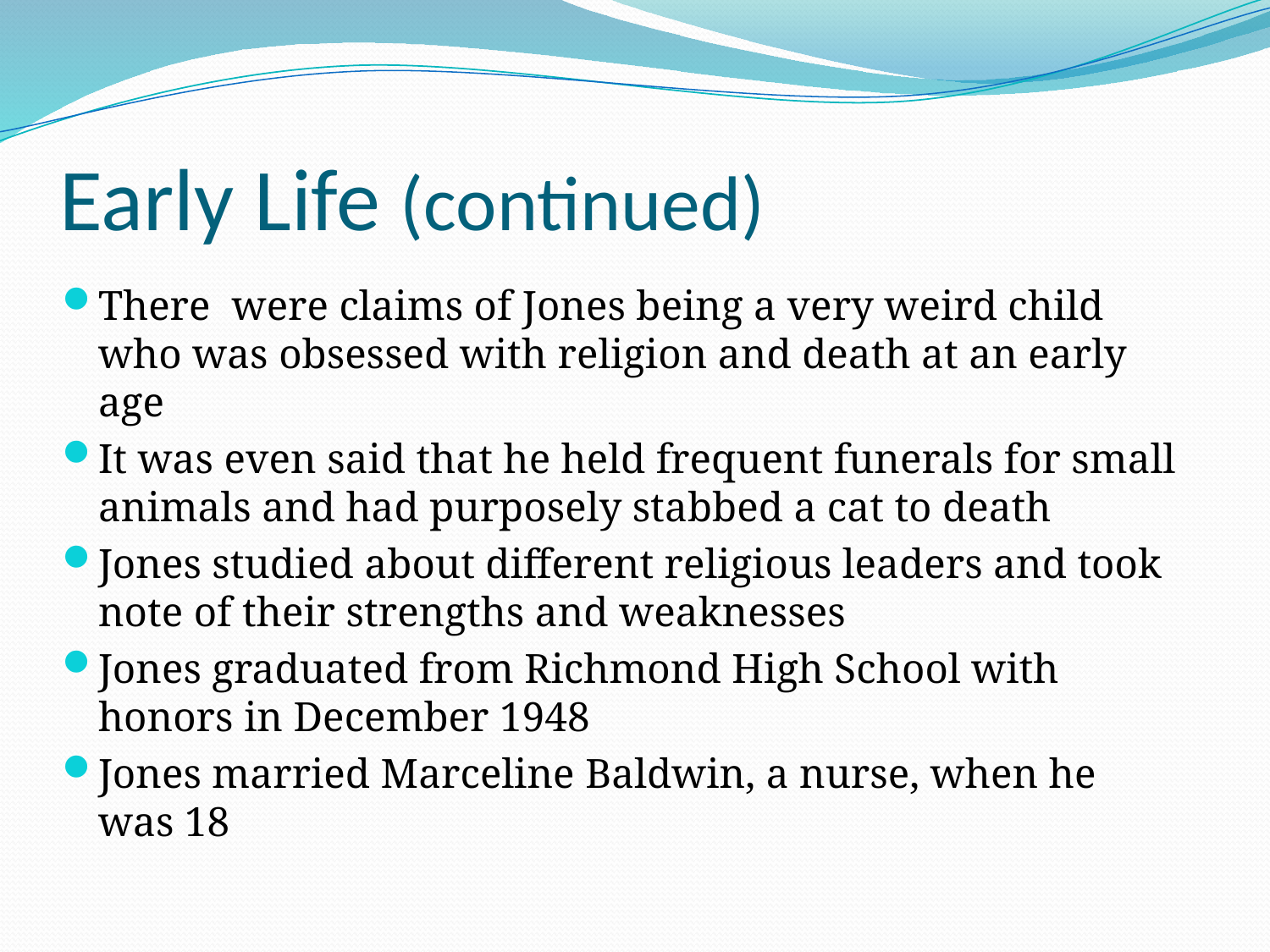

# Early Life (continued)
There  were claims of Jones being a very weird child who was obsessed with religion and death at an early age
It was even said that he held frequent funerals for small animals and had purposely stabbed a cat to death
Jones studied about different religious leaders and took note of their strengths and weaknesses
Jones graduated from Richmond High School with honors in December 1948
Jones married Marceline Baldwin, a nurse, when he was 18